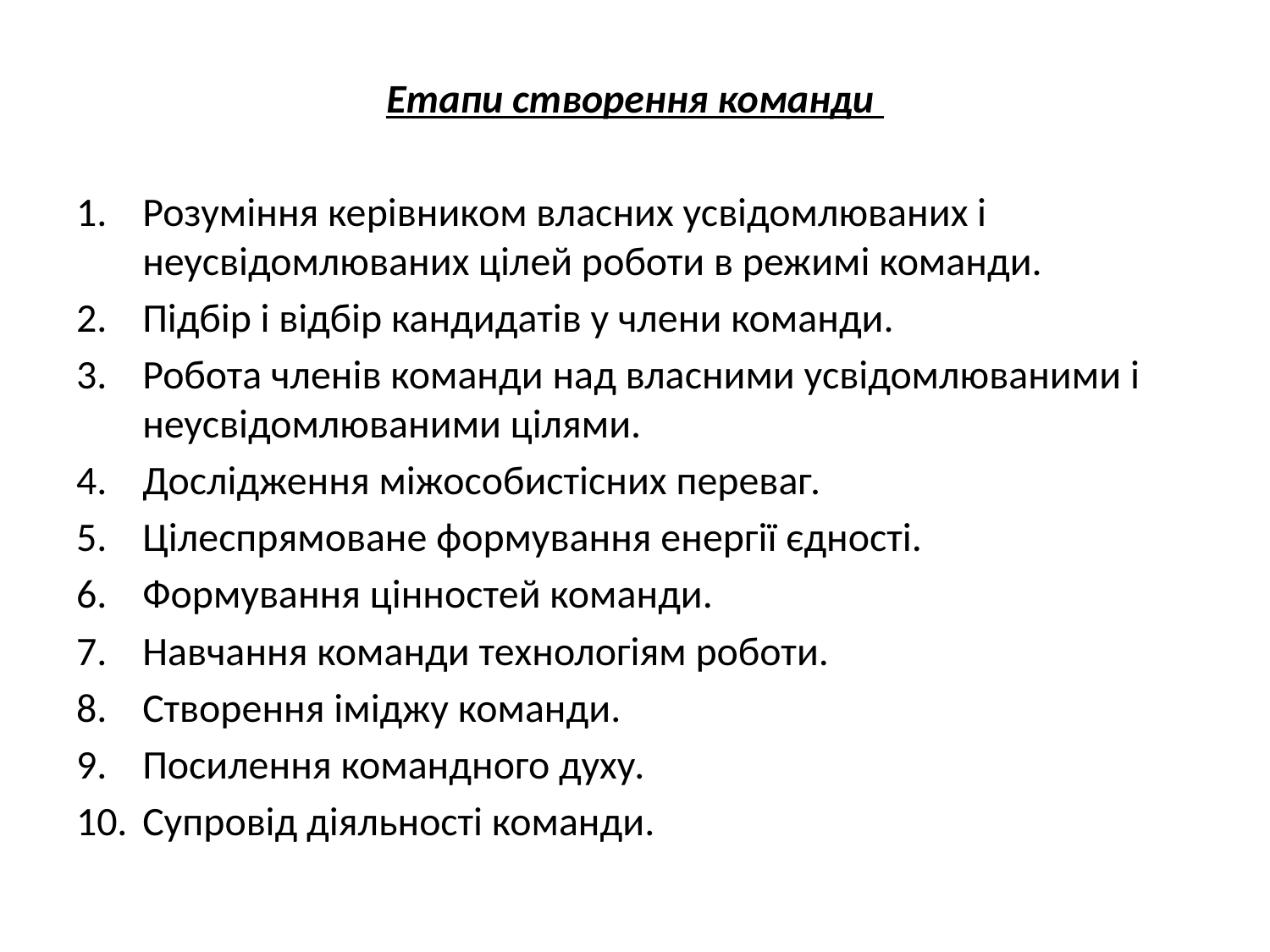

Етапи створення команди

Розуміння керівником власних усвідомлюваних і неусвідомлюваних цілей роботи в режимі команди.
Підбір і відбір кандидатів у члени команди.
Робота членів команди над власними усвідомлюваними і неусвідомлюваними цілями.
Дослідження міжособистісних переваг.
Цілеспрямоване формування енергії єдності.
Формування цінностей команди.
Навчання команди технологіям роботи.
Створення іміджу команди.
Посилення командного духу.
Супровід діяльності команди.